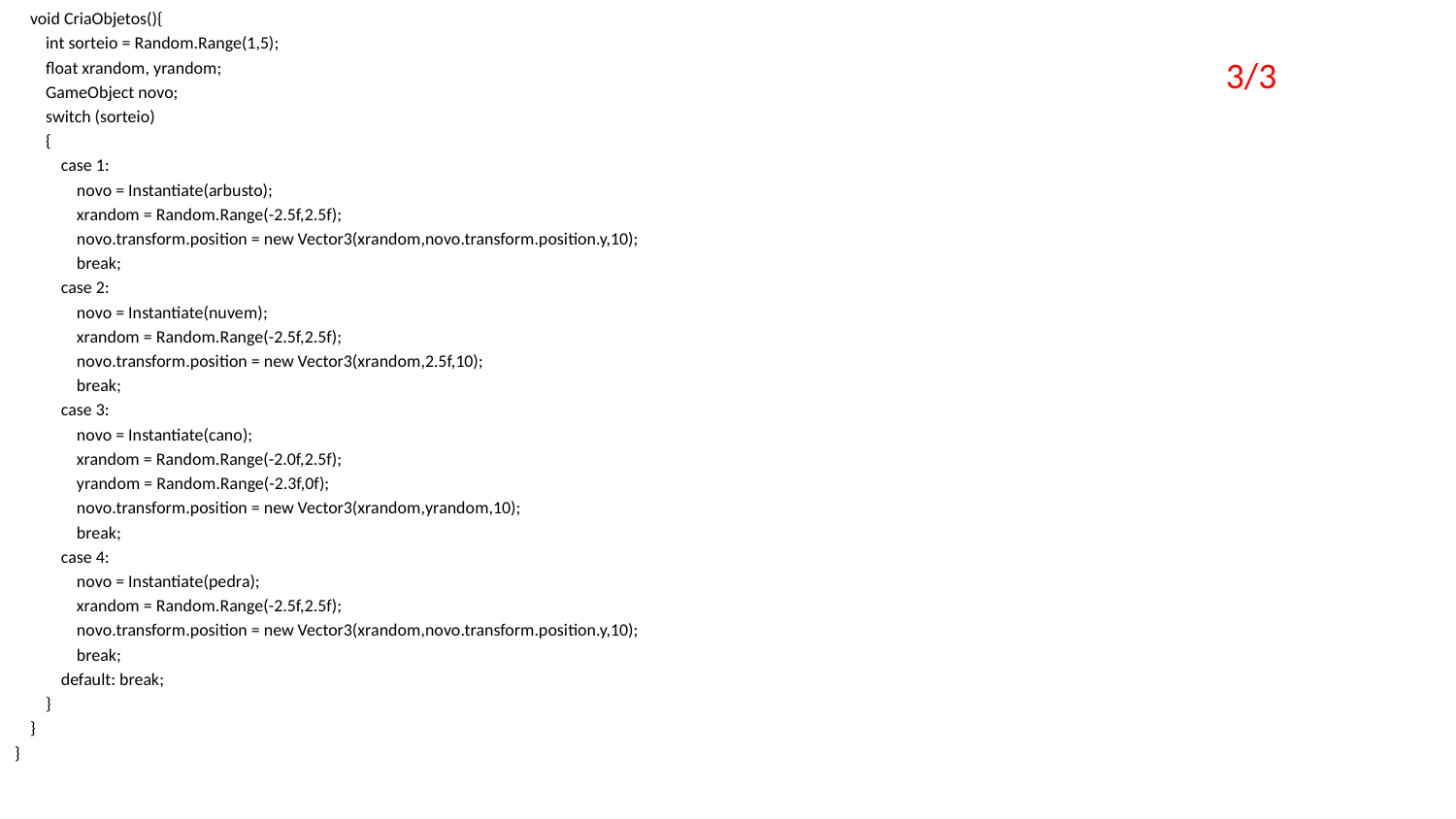

void CriaObjetos(){
        int sorteio = Random.Range(1,5);
        float xrandom, yrandom;
        GameObject novo;
        switch (sorteio)
        {
            case 1:
                novo = Instantiate(arbusto);
                xrandom = Random.Range(-2.5f,2.5f);
                novo.transform.position = new Vector3(xrandom,novo.transform.position.y,10);
                break;
            case 2:
                novo = Instantiate(nuvem);
                xrandom = Random.Range(-2.5f,2.5f);
                novo.transform.position = new Vector3(xrandom,2.5f,10);
                break;
            case 3:
                novo = Instantiate(cano);
                xrandom = Random.Range(-2.0f,2.5f);
                yrandom = Random.Range(-2.3f,0f);
                novo.transform.position = new Vector3(xrandom,yrandom,10);
                break;
            case 4:
                novo = Instantiate(pedra);
                xrandom = Random.Range(-2.5f,2.5f);
                novo.transform.position = new Vector3(xrandom,novo.transform.position.y,10);
                break;
            default: break;
        }
    }
}

3/3